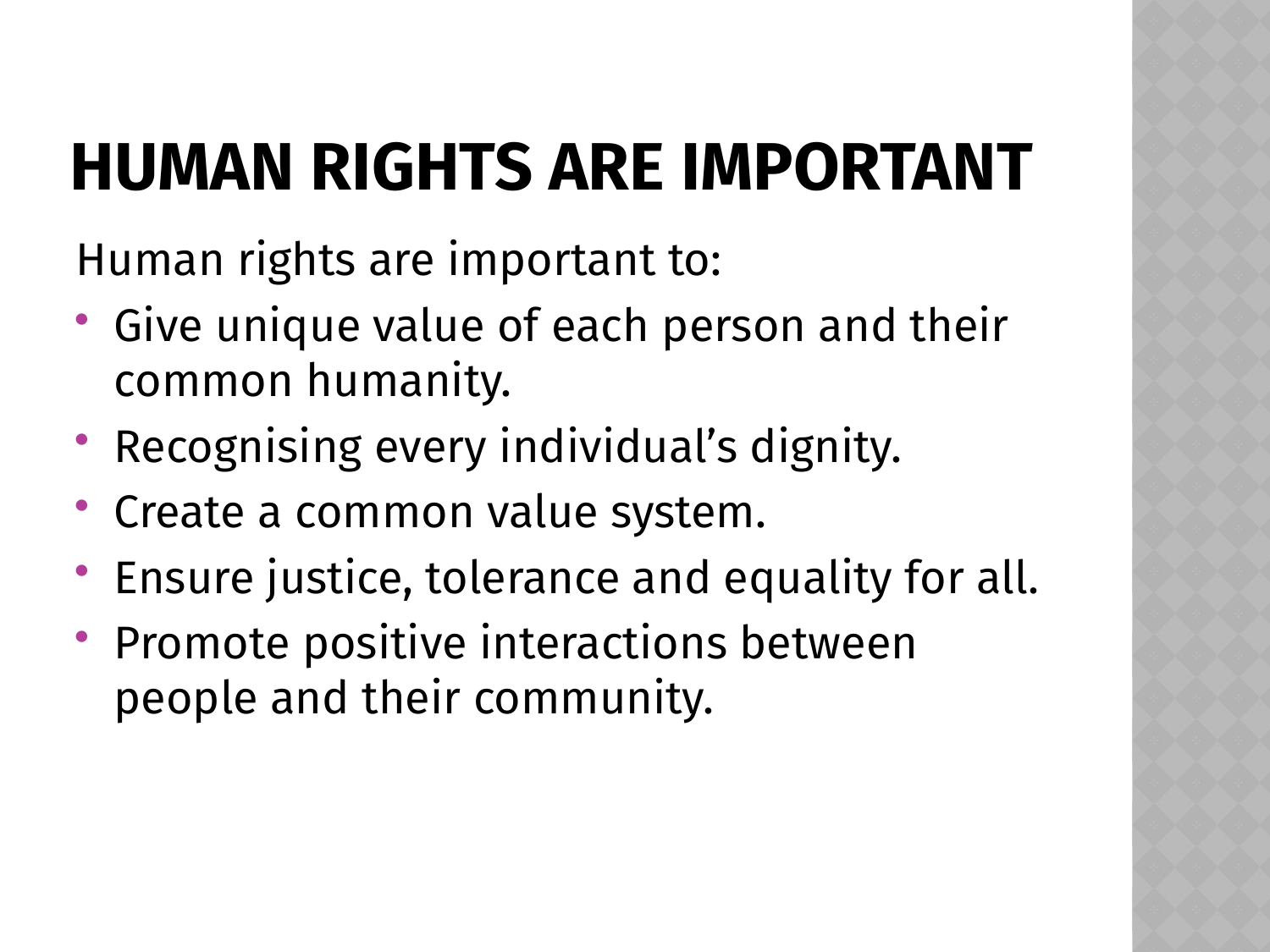

# Human rights are important
Human rights are important to:
Give unique value of each person and their common humanity.
Recognising every individual’s dignity.
Create a common value system.
Ensure justice, tolerance and equality for all.
Promote positive interactions between people and their community.